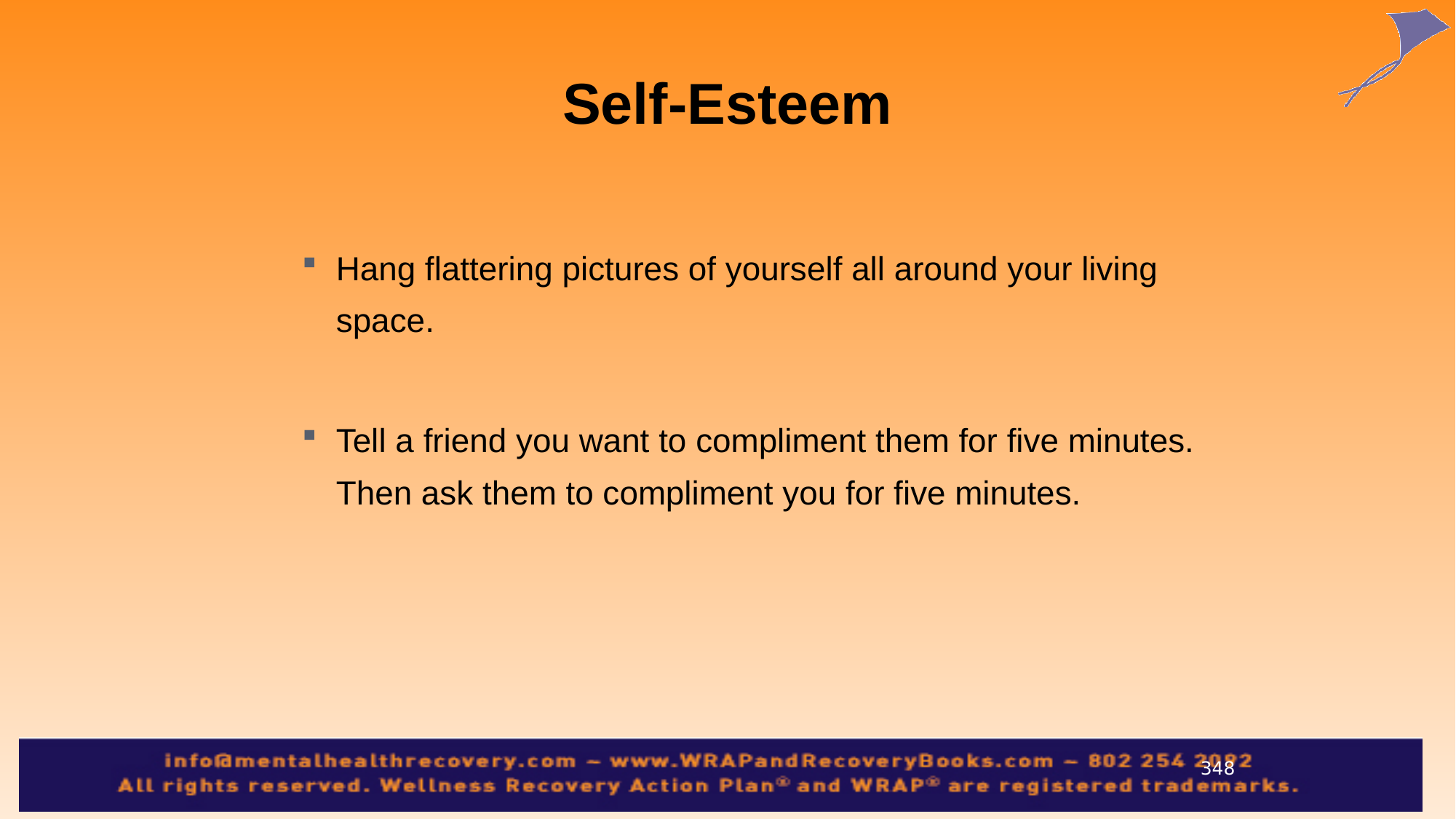

Self-Esteem
Hang flattering pictures of yourself all around your living space.

Tell a friend you want to compliment them for five minutes.  Then ask them to compliment you for five minutes.

348